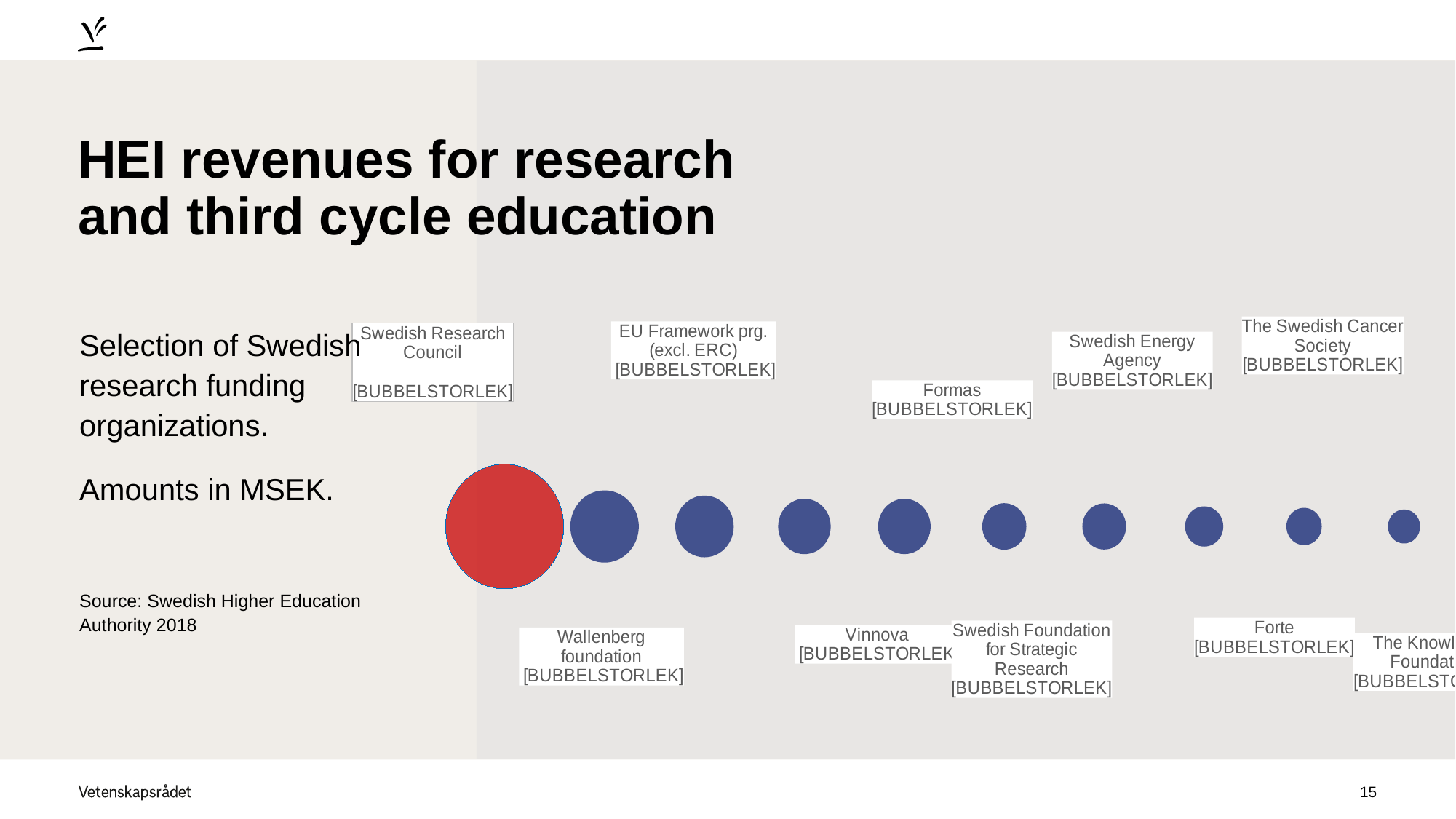

# HEI revenues for research and third cycle education

### Chart

| Category |  |
|---|---|
Selection of Swedish research funding organizations.
Amounts in MSEK.
Source: Swedish Higher Education Authority 2018
15